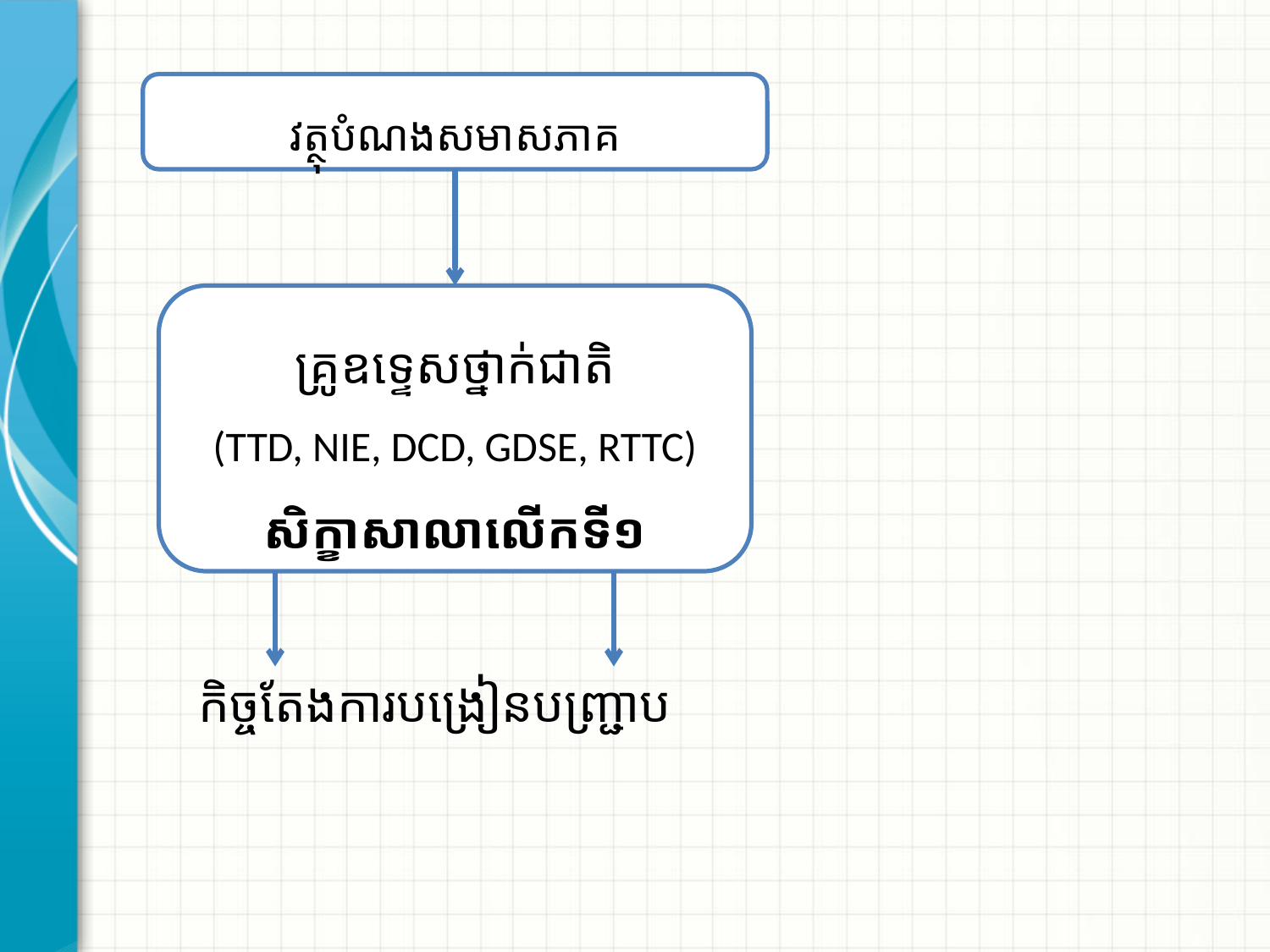

វត្ថុបំណងសមាសភាគ
គ្រូឧទេ្ទសថ្នាក់ជាតិ
(TTD, NIE, DCD, GDSE, RTTC)
សិក្ខាសាលាលើកទី១
កិច្ចតែងការបង្រៀនបញ្រ្ជាប